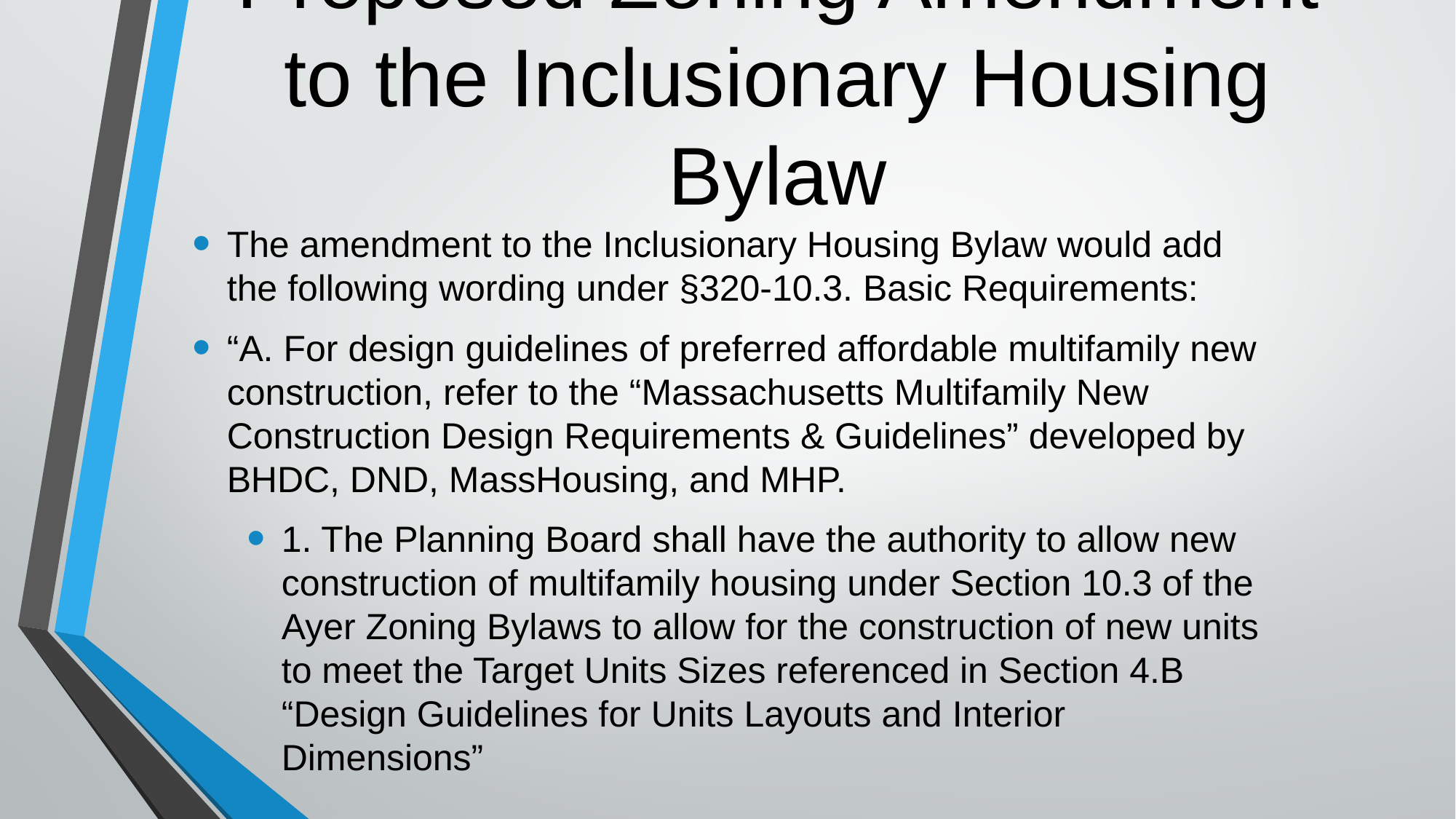

# Proposed Zoning Amendment to the Inclusionary Housing Bylaw
The amendment to the Inclusionary Housing Bylaw would add the following wording under §320-10.3. Basic Requirements:
“A. For design guidelines of preferred affordable multifamily new construction, refer to the “Massachusetts Multifamily New Construction Design Requirements & Guidelines” developed by BHDC, DND, MassHousing, and MHP.
1. The Planning Board shall have the authority to allow new construction of multifamily housing under Section 10.3 of the Ayer Zoning Bylaws to allow for the construction of new units to meet the Target Units Sizes referenced in Section 4.B “Design Guidelines for Units Layouts and Interior Dimensions”